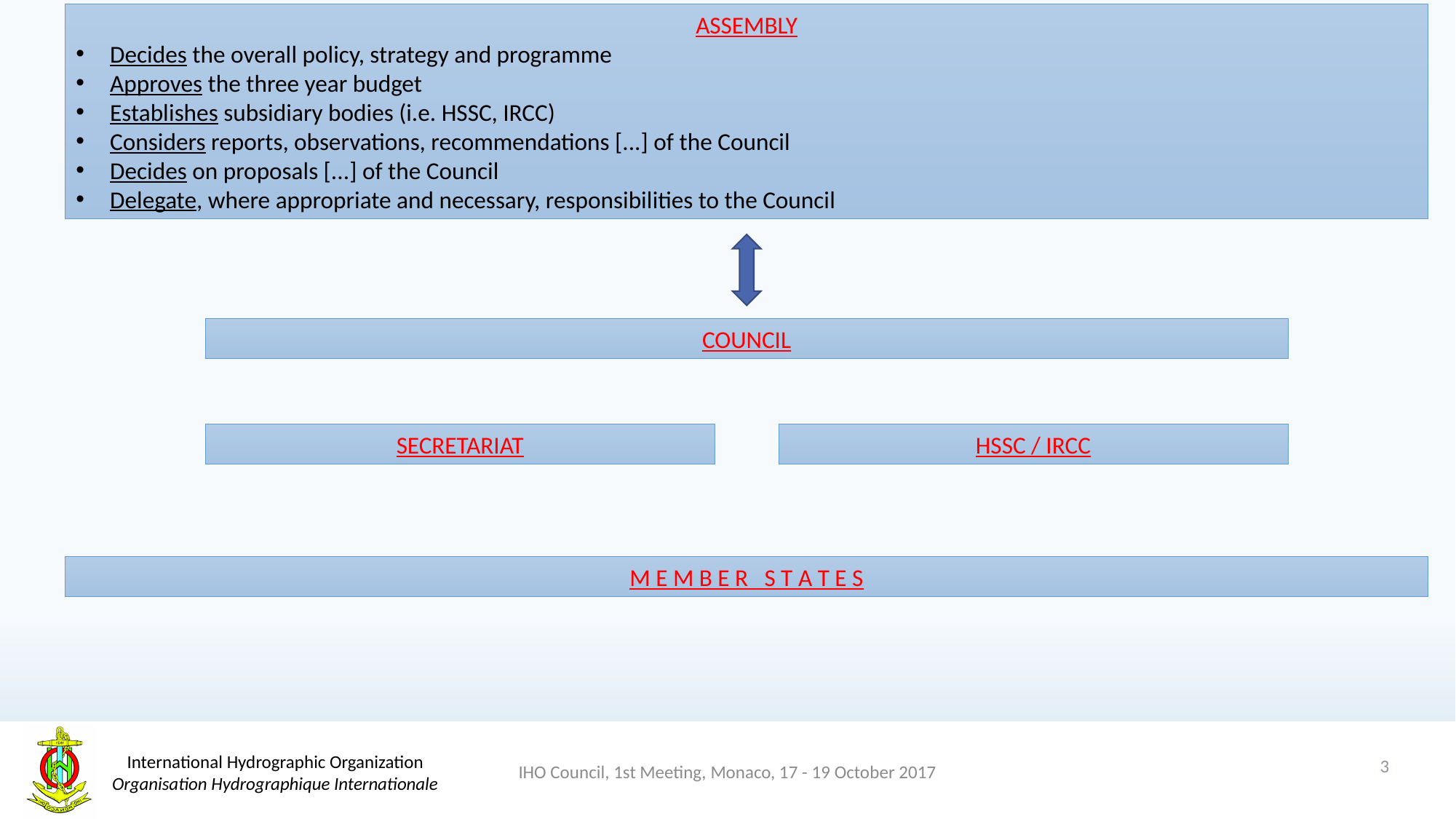

ASSEMBLY
Decides the overall policy, strategy and programme
Approves the three year budget
Establishes subsidiary bodies (i.e. HSSC, IRCC)
Considers reports, observations, recommendations [...] of the Council
Decides on proposals [...] of the Council
Delegate, where appropriate and necessary, responsibilities to the Council

COUNCIL
SECRETARIAT
HSSC / IRCC
M E M B E R   S T A T E S
3
IHO Council, 1st Meeting, Monaco, 17 - 19 October 2017